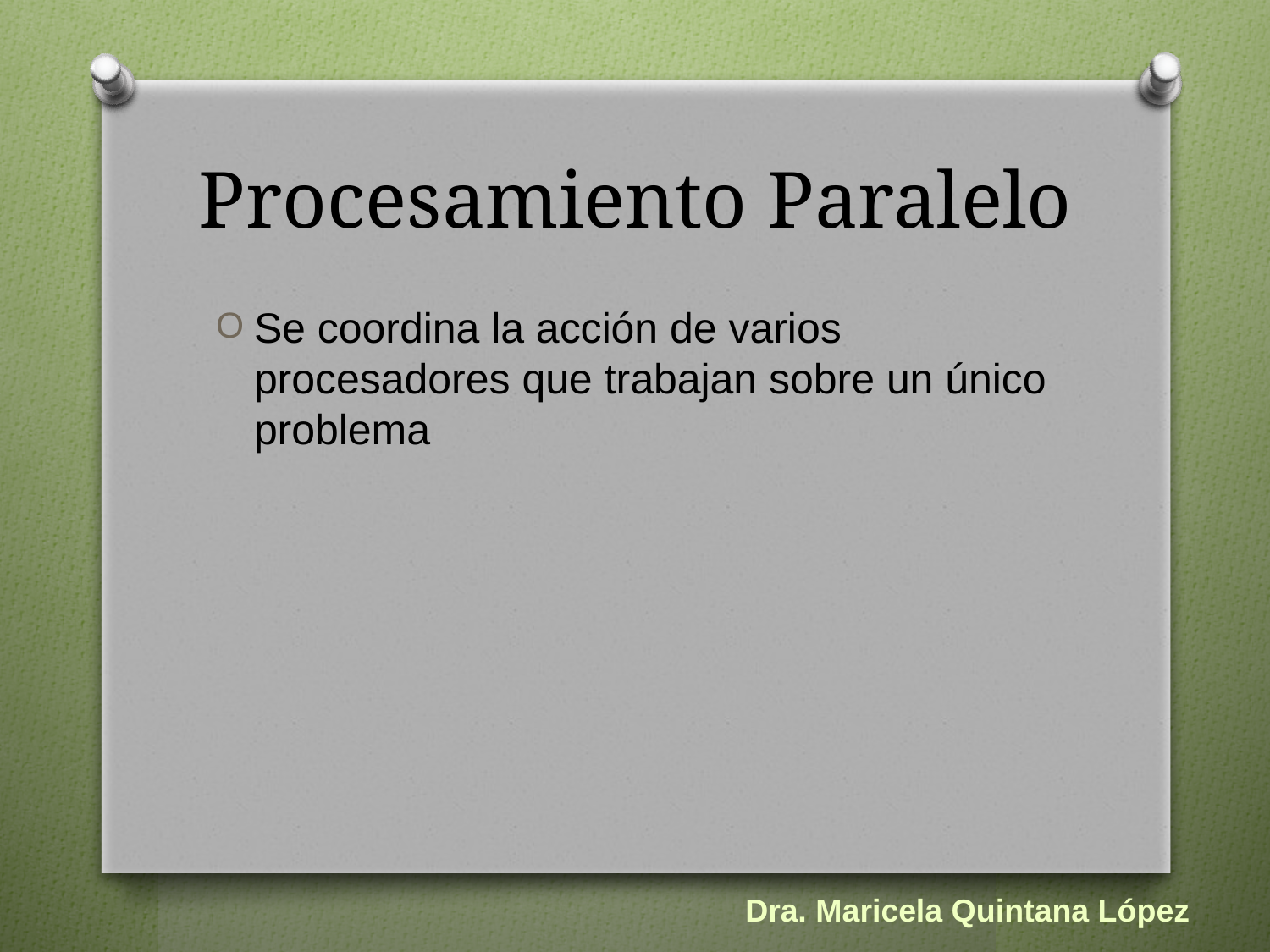

# Procesamiento Paralelo
Se coordina la acción de varios procesadores que trabajan sobre un único problema